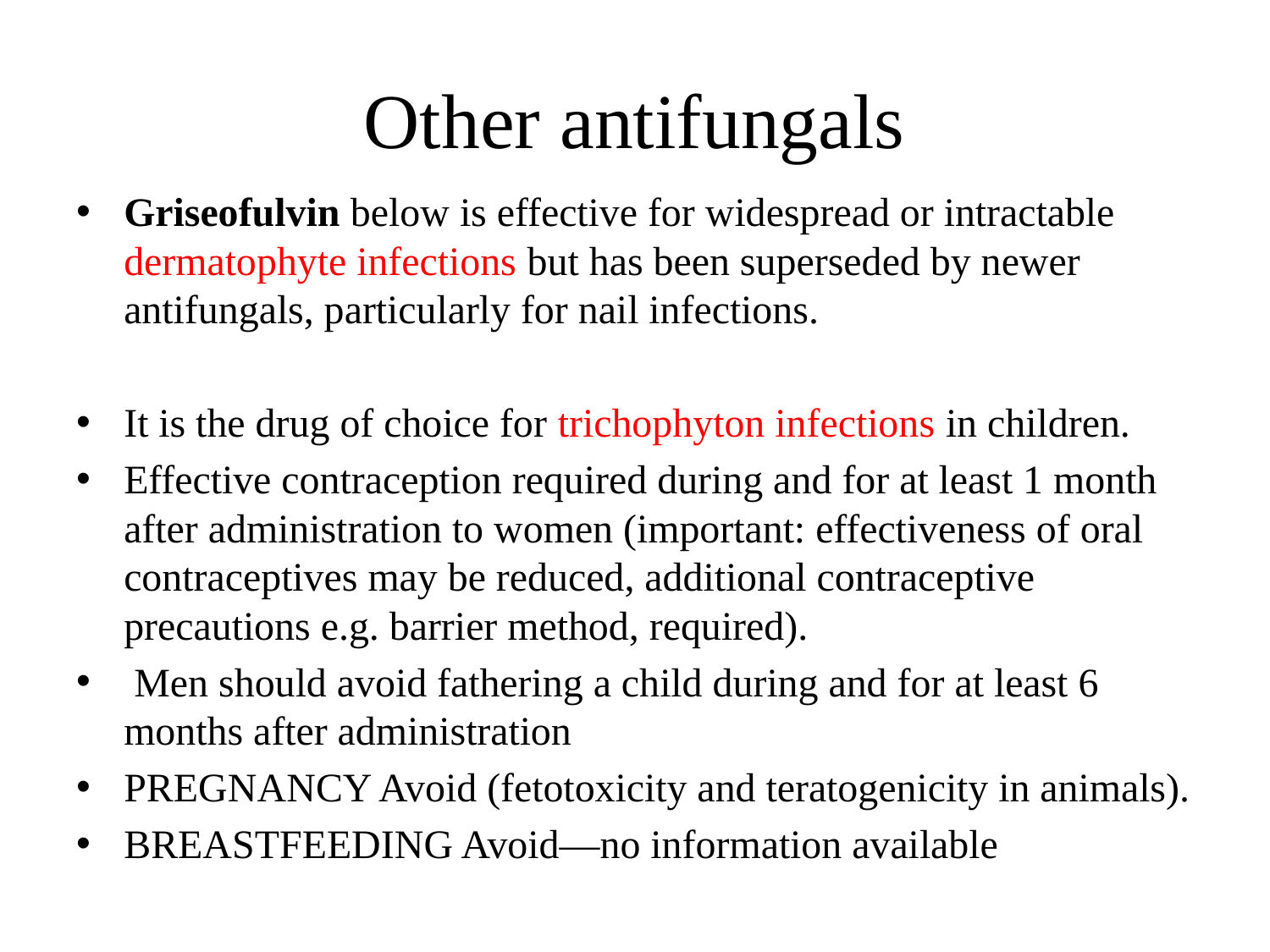

# Other antifungals
Griseofulvin below is effective for widespread or intractable dermatophyte infections but has been superseded by newer antifungals, particularly for nail infections.

It is the drug of choice for trichophyton infections in children.
Effective contraception required during and for at least 1 month after administration to women (important: effectiveness of oral contraceptives may be reduced, additional contraceptive precautions e.g. barrier method, required).
 Men should avoid fathering a child during and for at least 6 months after administration
PREGNANCY Avoid (fetotoxicity and teratogenicity in animals).
BREASTFEEDING Avoid—no information available